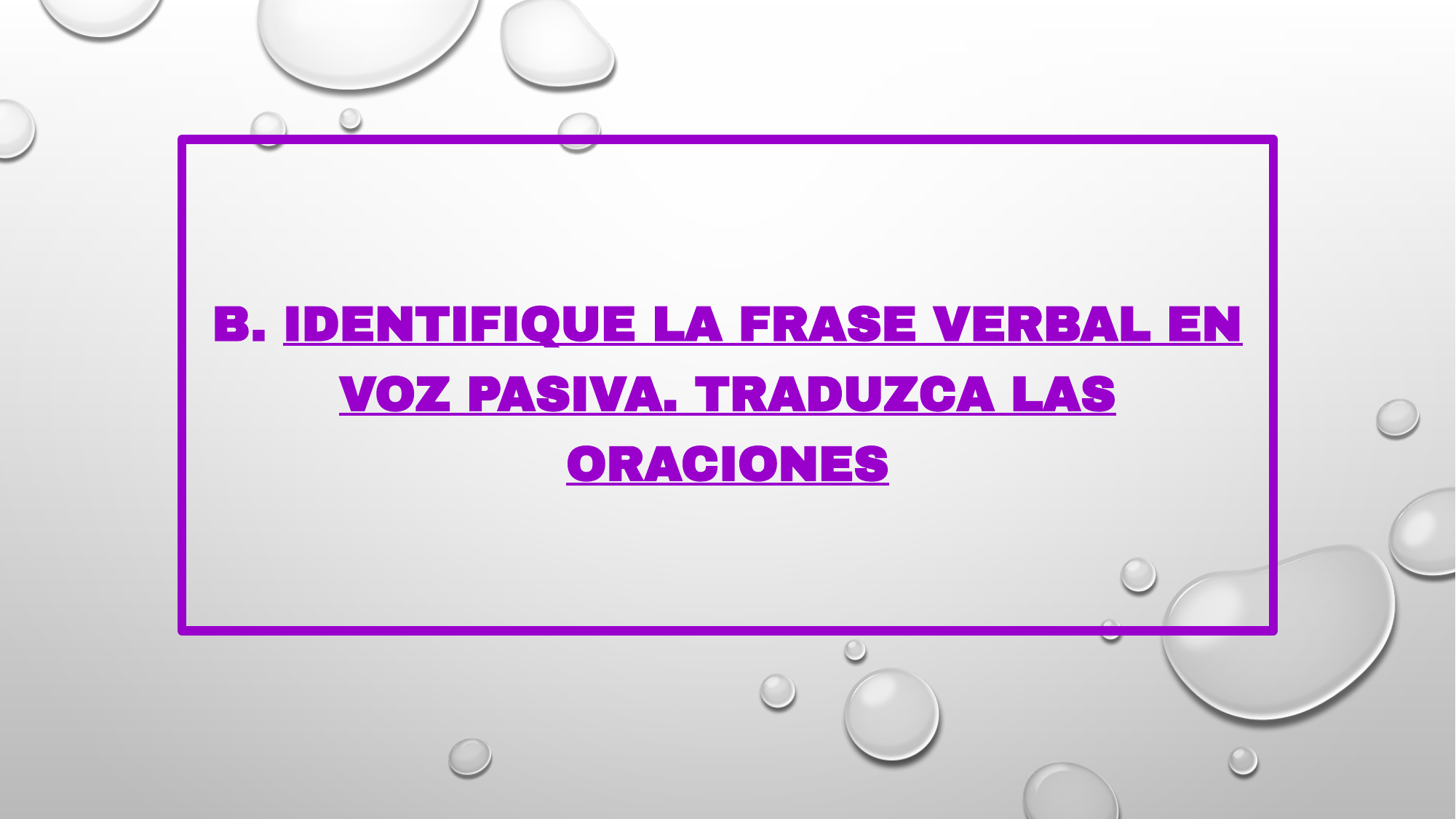

#
B. Identifique la frase verbal en voz pasiva. Traduzca las oraciones